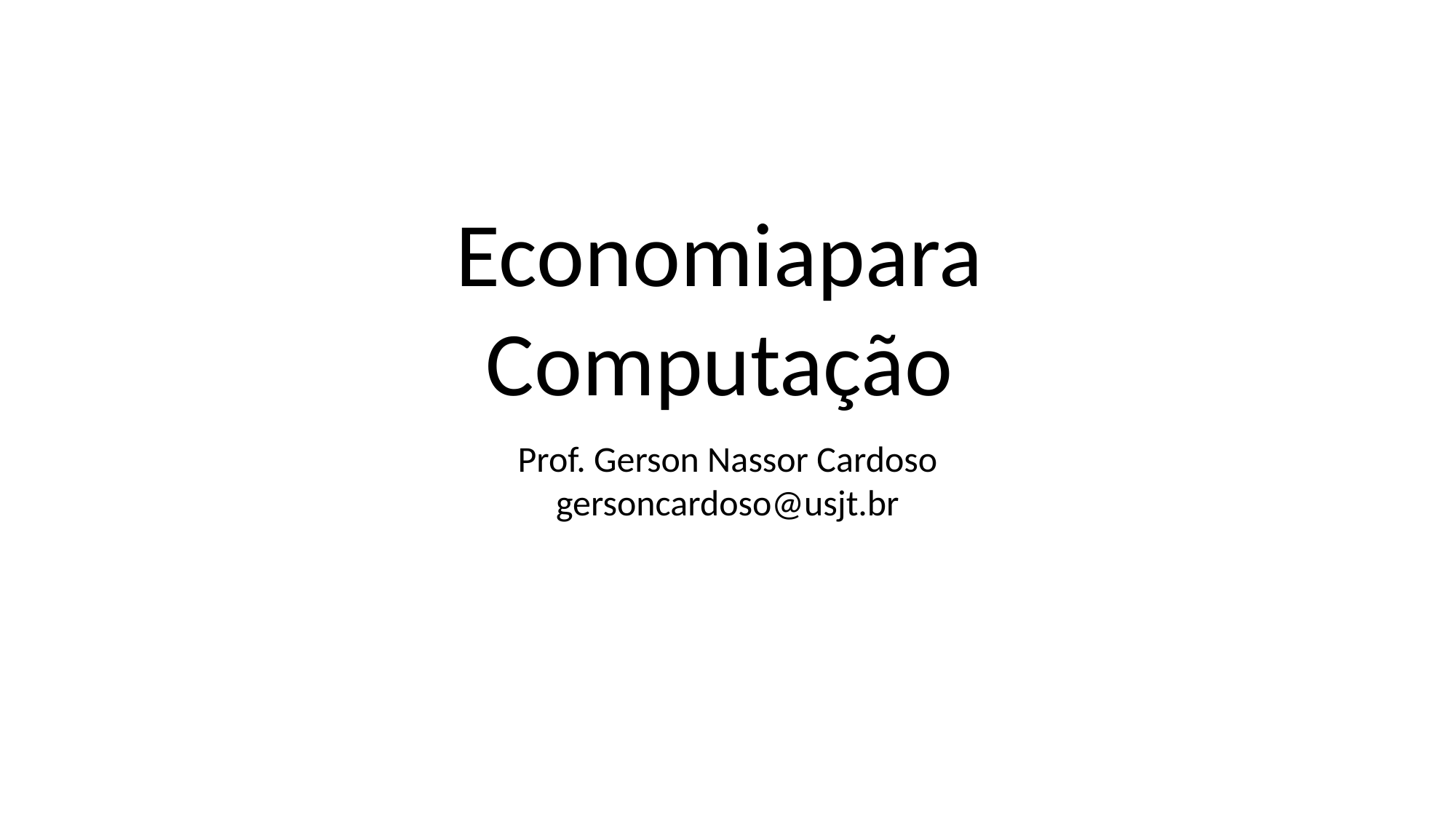

Economiapara Computação
Prof. Gerson Nassor Cardoso
gersoncardoso@usjt.br